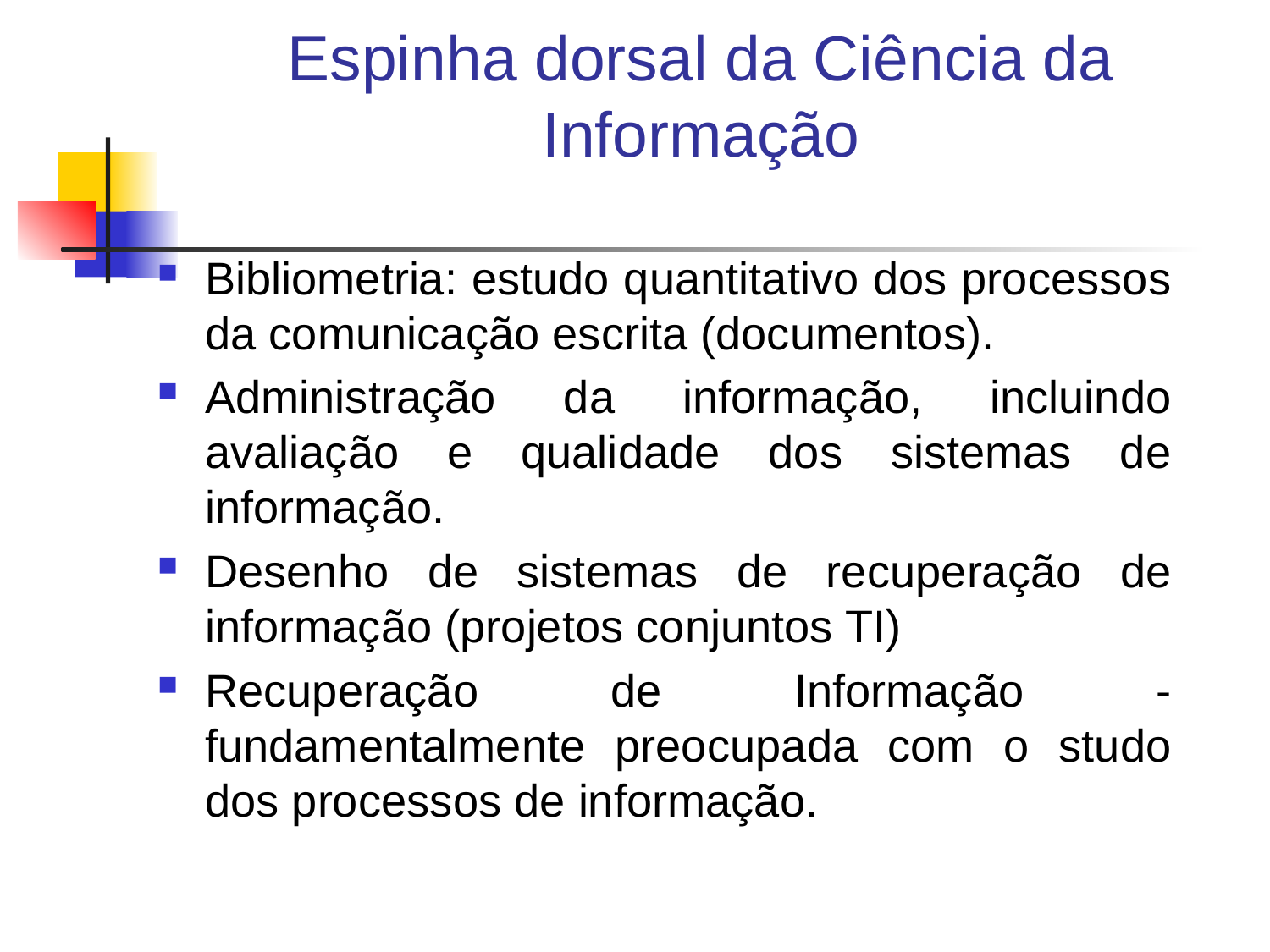

# Espinha dorsal da Ciência da Informação
Bibliometria: estudo quantitativo dos processos da comunicação escrita (documentos).
Administração da informação, incluindo avaliação e qualidade dos sistemas de informação.
Desenho de sistemas de recuperação de informação (projetos conjuntos TI)
Recuperação de Informação - fundamentalmente preocupada com o studo dos processos de informação.